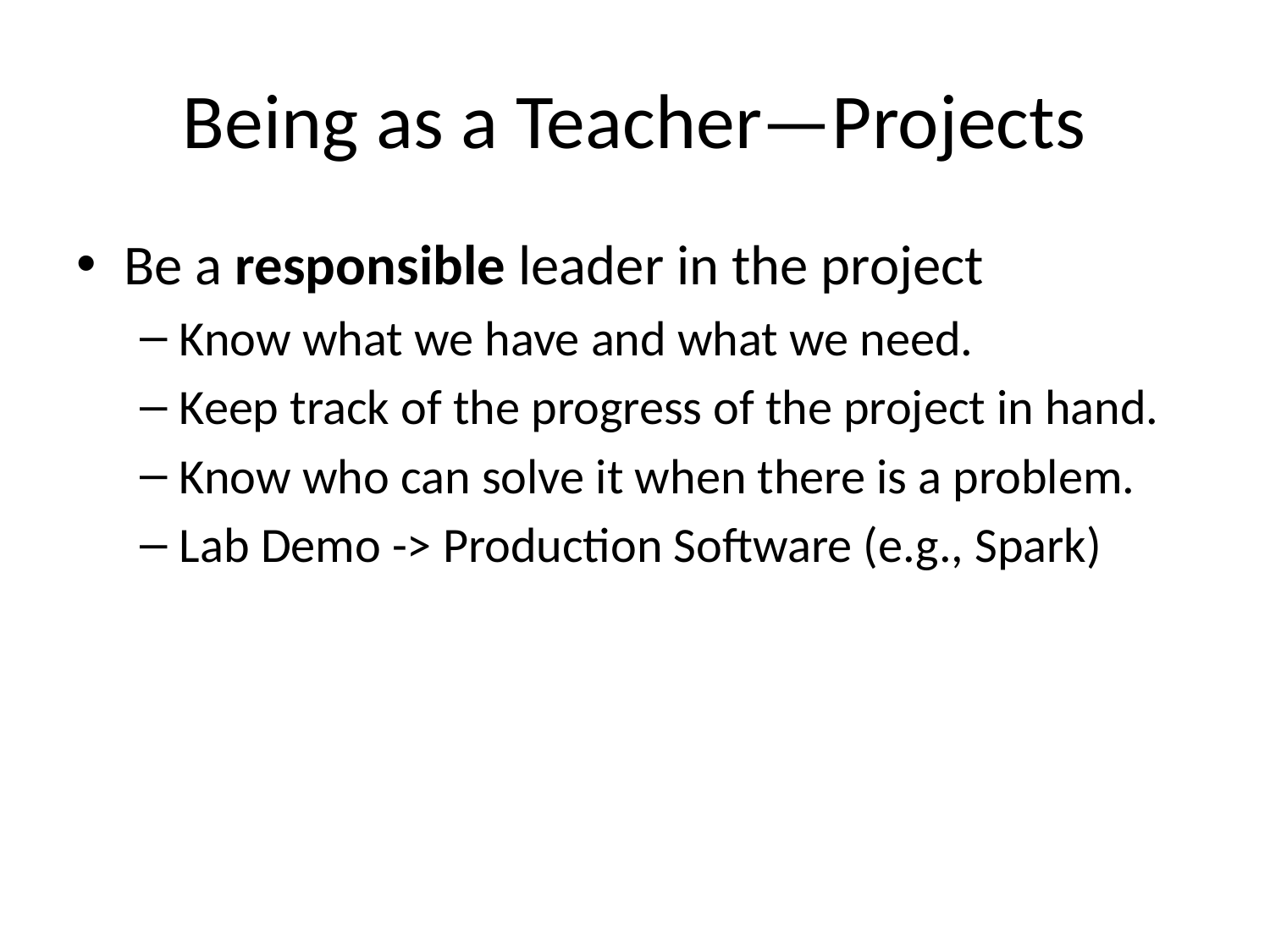

# Being as a Teacher—Projects
Be a responsible leader in the project
Know what we have and what we need.
Keep track of the progress of the project in hand.
Know who can solve it when there is a problem.
Lab Demo -> Production Software (e.g., Spark)